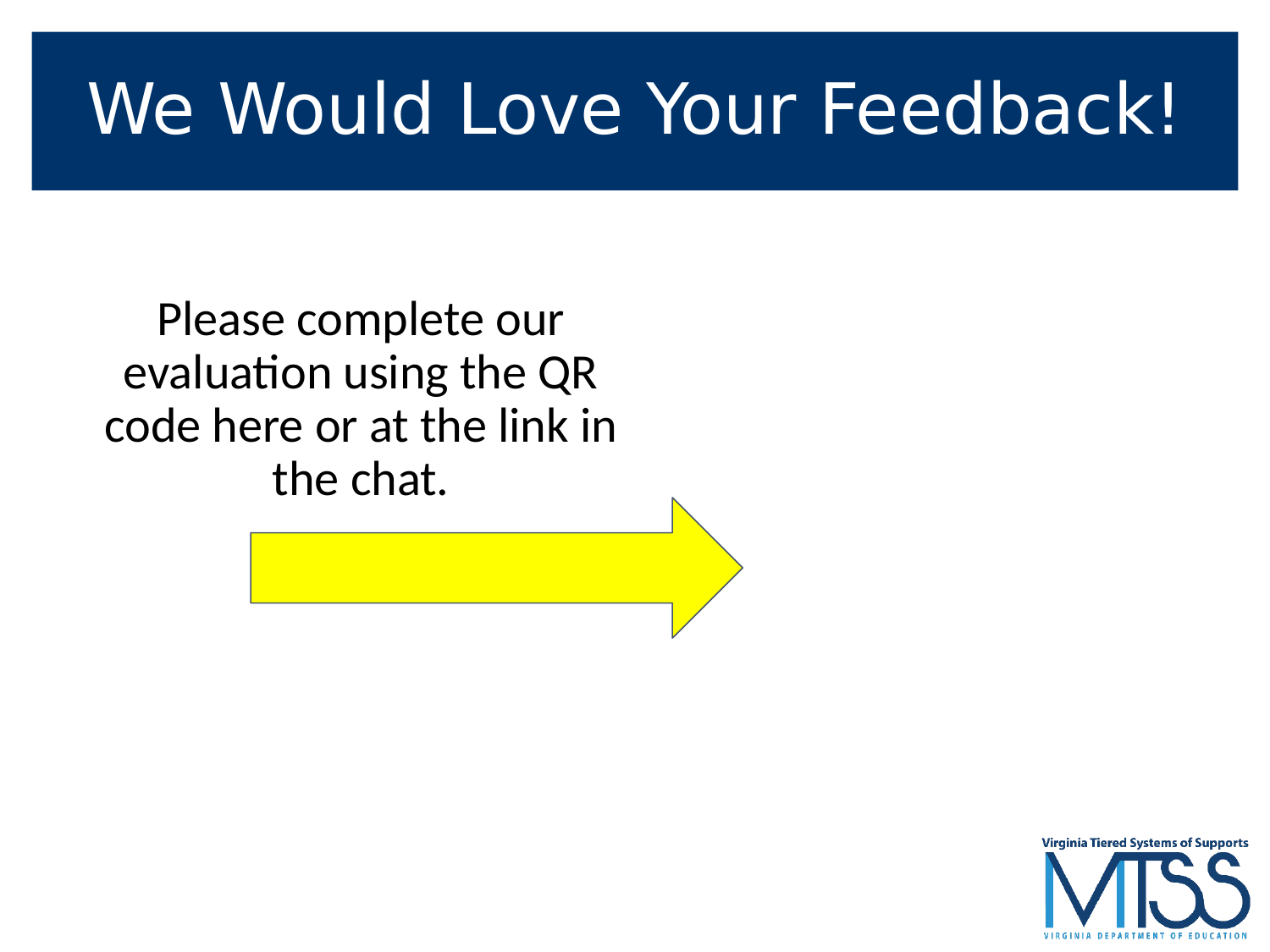

# We Would Love Your Feedback!
Please complete our evaluation using the QR code here or at the link in the chat.